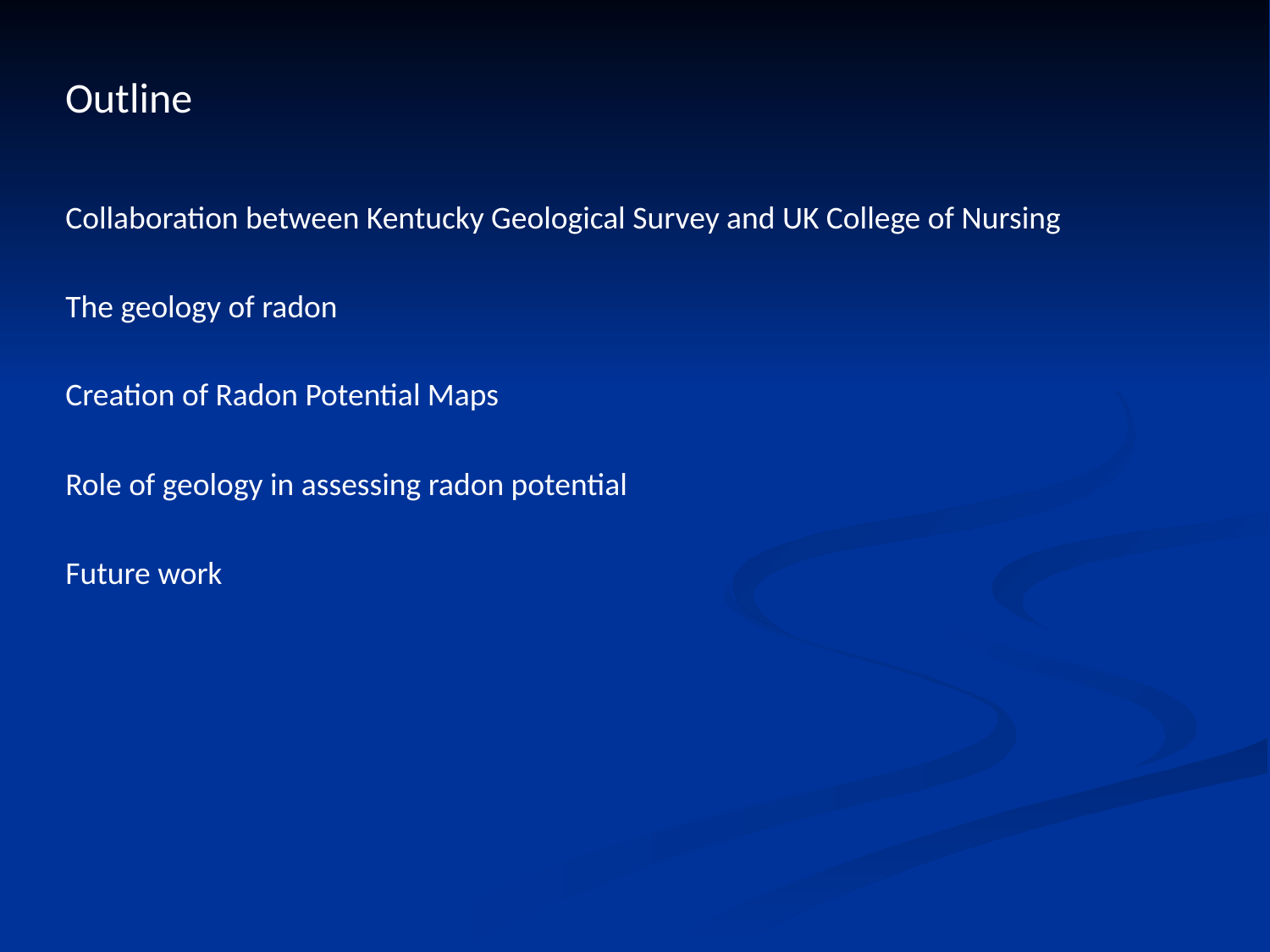

Outline
Collaboration between Kentucky Geological Survey and UK College of Nursing

The geology of radon

Creation of Radon Potential Maps

Role of geology in assessing radon potential

Future work